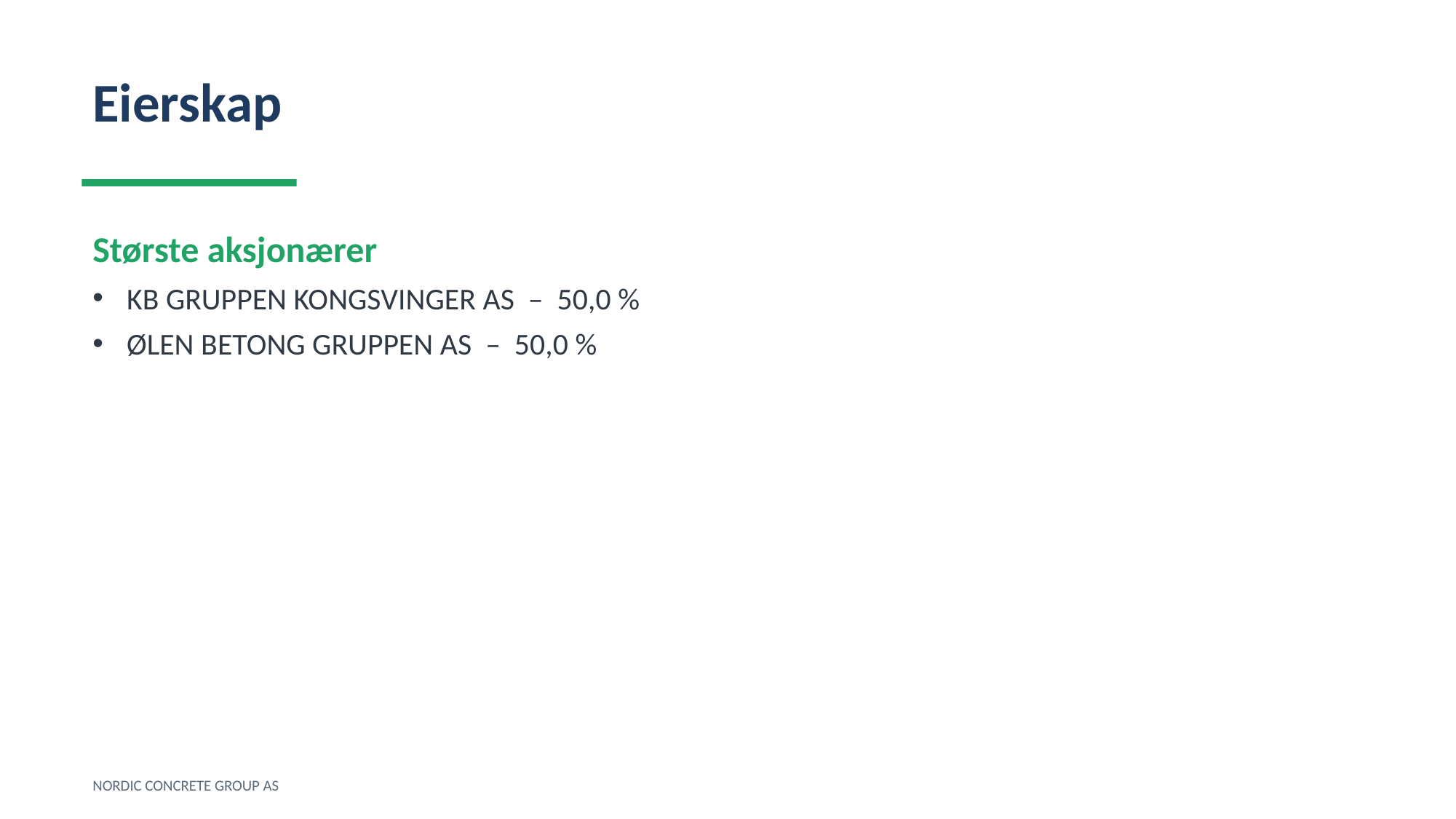

Eierskap

Største aksjonærer
KB GRUPPEN KONGSVINGER AS  –  50,0 %
ØLEN BETONG GRUPPEN AS  –  50,0 %
NORDIC CONCRETE GROUP AS